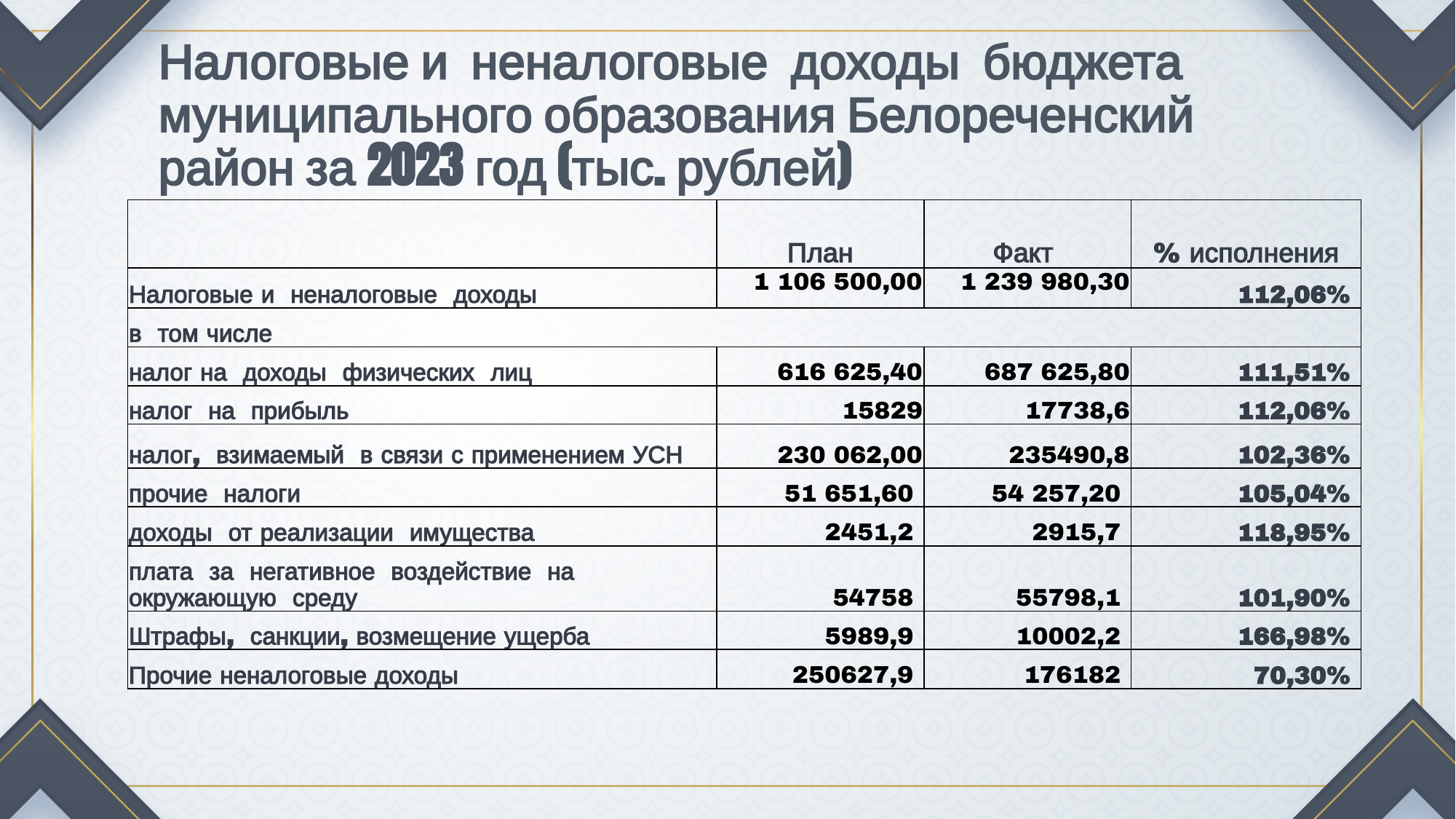

# Налоговые и  неналоговые  доходы  бюджета муниципального образования Белореченский  район за 2023 год (тыс. рублей)
|  | План | Факт | % исполнения |
| --- | --- | --- | --- |
| Налоговые и неналоговые доходы | 1 106 500,00 | 1 239 980,30 | 112,06% |
| в том числе |  |  |  |
| налог на доходы физических лиц | 616 625,40 | 687 625,80 | 111,51% |
| налог на прибыль | 15829 | 17738,6 | 112,06% |
| налог, взимаемый в связи с применением УСН | 230 062,00 | 235490,8 | 102,36% |
| прочие налоги | 51 651,60 | 54 257,20 | 105,04% |
| доходы от реализации имущества | 2451,2 | 2915,7 | 118,95% |
| плата за негативное воздействие на окружающую среду | 54758 | 55798,1 | 101,90% |
| Штрафы, санкции, возмещение ущерба | 5989,9 | 10002,2 | 166,98% |
| Прочие неналоговые доходы | 250627,9 | 176182 | 70,30% |